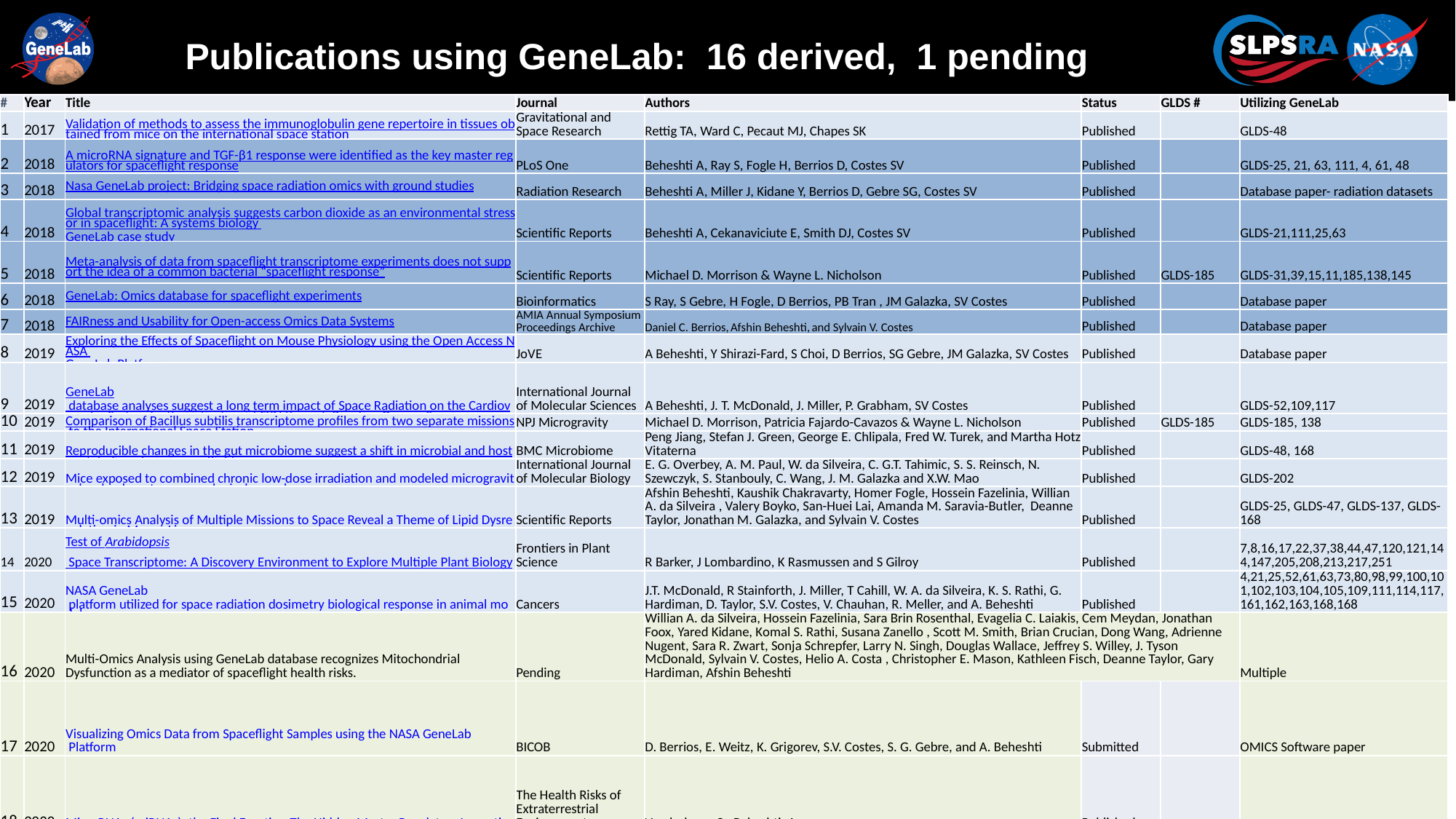

# Publications using GeneLab:  16 derived,  1 pending
| # | Year | Title | Journal | Authors | Status | GLDS # | Utilizing GeneLab |
| --- | --- | --- | --- | --- | --- | --- | --- |
| 1 | 2017 | Validation of methods to assess the immunoglobulin gene repertoire in tissues obtained from mice on the international space station | Gravitational and Space Research | Rettig TA, Ward C, Pecaut MJ, Chapes SK | Published |  | GLDS-48 |
| 2 | 2018 | A microRNA signature and TGF-β1 response were identified as the key master regulators for spaceflight response | PLoS One | Beheshti A, Ray S, Fogle H, Berrios D, Costes SV | Published |  | GLDS-25, 21, 63, 111, 4, 61, 48 |
| 3 | 2018 | Nasa GeneLab project: Bridging space radiation omics with ground studies | Radiation Research | Beheshti A, Miller J, Kidane Y, Berrios D, Gebre SG, Costes SV | Published |  | Database paper- radiation datasets |
| 4 | 2018 | Global transcriptomic analysis suggests carbon dioxide as an environmental stressor in spaceflight: A systems biology GeneLab case study | Scientific Reports | Beheshti A, Cekanaviciute E, Smith DJ, Costes SV | Published |  | GLDS-21,111,25,63 |
| 5 | 2018 | Meta-analysis of data from spaceflight transcriptome experiments does not support the idea of a common bacterial “spaceflight response” | Scientific Reports | Michael D. Morrison & Wayne L. Nicholson | Published | GLDS-185 | GLDS-31,39,15,11,185,138,145 |
| 6 | 2018 | GeneLab: Omics database for spaceflight experiments | Bioinformatics | S Ray, S Gebre, H Fogle, D Berrios, PB Tran , JM Galazka, SV Costes | Published |  | Database paper |
| 7 | 2018 | FAIRness and Usability for Open-access Omics Data Systems | AMIA Annual Symposium Proceedings Archive | Daniel C. Berrios, Afshin Beheshti, and Sylvain V. Costes | Published |  | Database paper |
| 8 | 2019 | Exploring the Effects of Spaceflight on Mouse Physiology using the Open Access NASA GeneLab Platform | JoVE | A Beheshti, Y Shirazi-Fard, S Choi, D Berrios, SG Gebre, JM Galazka, SV Costes | Published |  | Database paper |
| 9 | 2019 | GeneLab database analyses suggest a long term impact of Space Radiation on the Cardiovascular System by the activation of FYN through Reactive Oxygen Species | International Journal of Molecular Sciences | A Beheshti, J. T. McDonald, J. Miller, P. Grabham, SV Costes | Published |  | GLDS-52,109,117 |
| 10 | 2019 | Comparison of Bacillus subtilis transcriptome profiles from two separate missions to the International Space Station | NPJ Microgravity | Michael D. Morrison, Patricia Fajardo-Cavazos & Wayne L. Nicholson | Published | GLDS-185 | GLDS-185, 138 |
| 11 | 2019 | Reproducible changes in the gut microbiome suggest a shift in microbial and host metabolism during spaceflight | BMC Microbiome | Peng Jiang, Stefan J. Green, George E. Chlipala, Fred W. Turek, and Martha Hotz Vitaterna | Published |  | GLDS-48, 168 |
| 12 | 2019 | Mice exposed to combined chronic low-dose irradiation and modeled microgravity develop long-term neurological sequelae | International Journal of Molecular Biology | E. G. Overbey, A. M. Paul, W. da Silveira, C. G.T. Tahimic, S. S. Reinsch, N. Szewczyk, S. Stanbouly, C. Wang, J. M. Galazka and X.W. Mao | Published |  | GLDS-202 |
| 13 | 2019 | Multi-omics Analysis of Multiple Missions to Space Reveal a Theme of Lipid Dysregulation in Mouse Liver | Scientific Reports | Afshin Beheshti, Kaushik Chakravarty, Homer Fogle, Hossein Fazelinia, Willian A. da Silveira , Valery Boyko, San-Huei Lai, Amanda M. Saravia-Butler,  Deanne Taylor, Jonathan M. Galazka, and Sylvain V. Costes | Published |  | GLDS-25, GLDS-47, GLDS-137, GLDS-168 |
| 14 | 2020 | Test of Arabidopsis Space Transcriptome: A Discovery Environment to Explore Multiple Plant Biology Spaceflight Experiments | Frontiers in Plant  Science | R Barker, J Lombardino, K Rasmussen and S Gilroy | Published |  | 7,8,16,17,22,37,38,44,47,120,121,144,147,205,208,213,217,251 |
| 15 | 2020 | NASA GeneLab platform utilized for space radiation dosimetry biological response in animal models | Cancers | J.T. McDonald, R Stainforth, J. Miller, T Cahill, W. A. da Silveira, K. S. Rathi, G. Hardiman, D. Taylor, S.V. Costes, V. Chauhan, R. Meller, and A. Beheshti | Published |  | 4,21,25,52,61,63,73,80,98,99,100,101,102,103,104,105,109,111,114,117,161,162,163,168,168 |
| 16 | 2020 | Multi-Omics Analysis using GeneLab database recognizes Mitochondrial Dysfunction as a mediator of spaceflight health risks. | Pending | Willian A. da Silveira, Hossein Fazelinia, Sara Brin Rosenthal, Evagelia C. Laiakis, Cem Meydan, Jonathan Foox, Yared Kidane, Komal S. Rathi, Susana Zanello , Scott M. Smith, Brian Crucian, Dong Wang, Adrienne Nugent, Sara R. Zwart, Sonja Schrepfer, Larry N. Singh, Douglas Wallace, Jeffrey S. Willey, J. Tyson McDonald, Sylvain V. Costes, Helio A. Costa , Christopher E. Mason, Kathleen Fisch, Deanne Taylor, Gary Hardiman, Afshin Beheshti |  |  | Multiple |
| 17 | 2020 | Visualizing Omics Data from Spaceflight Samples using the NASA GeneLab Platform | BICOB | D. Berrios, E. Weitz, K. Grigorev, S.V. Costes, S. G. Gebre, and A. Beheshti | Submitted |  | OMICS Software paper |
| 18 | 2020 | MicroRNAs (miRNAs), the Final Frontier: The Hidden Master Regulators Impacting Biological Response in All Organisms Due to Spaceflight | The Health Risks of Extraterrestrial Environments | Vanderburg, C., Beheshti, A. | Published |  |  |